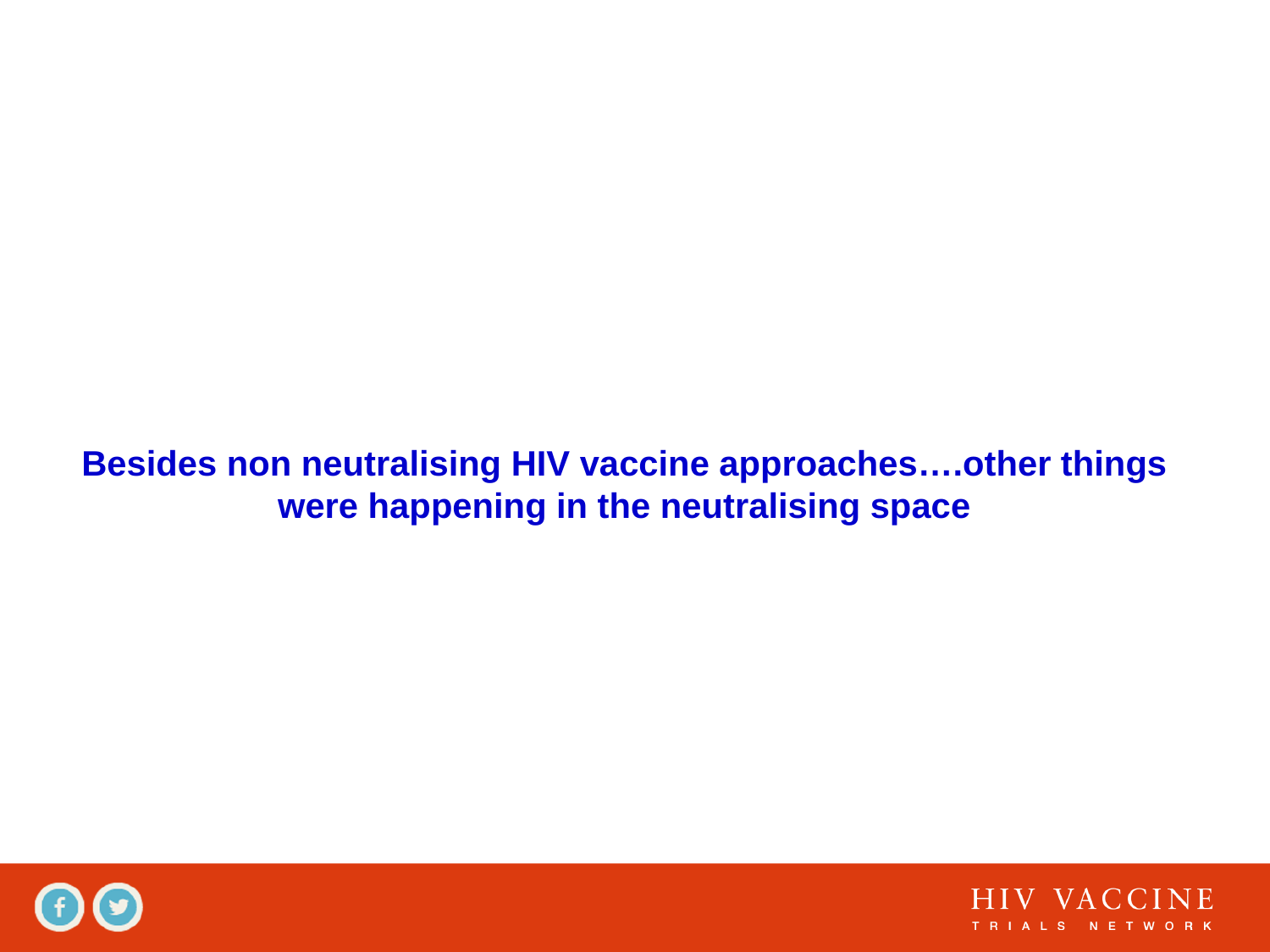

# Besides non neutralising HIV vaccine approaches….other things were happening in the neutralising space